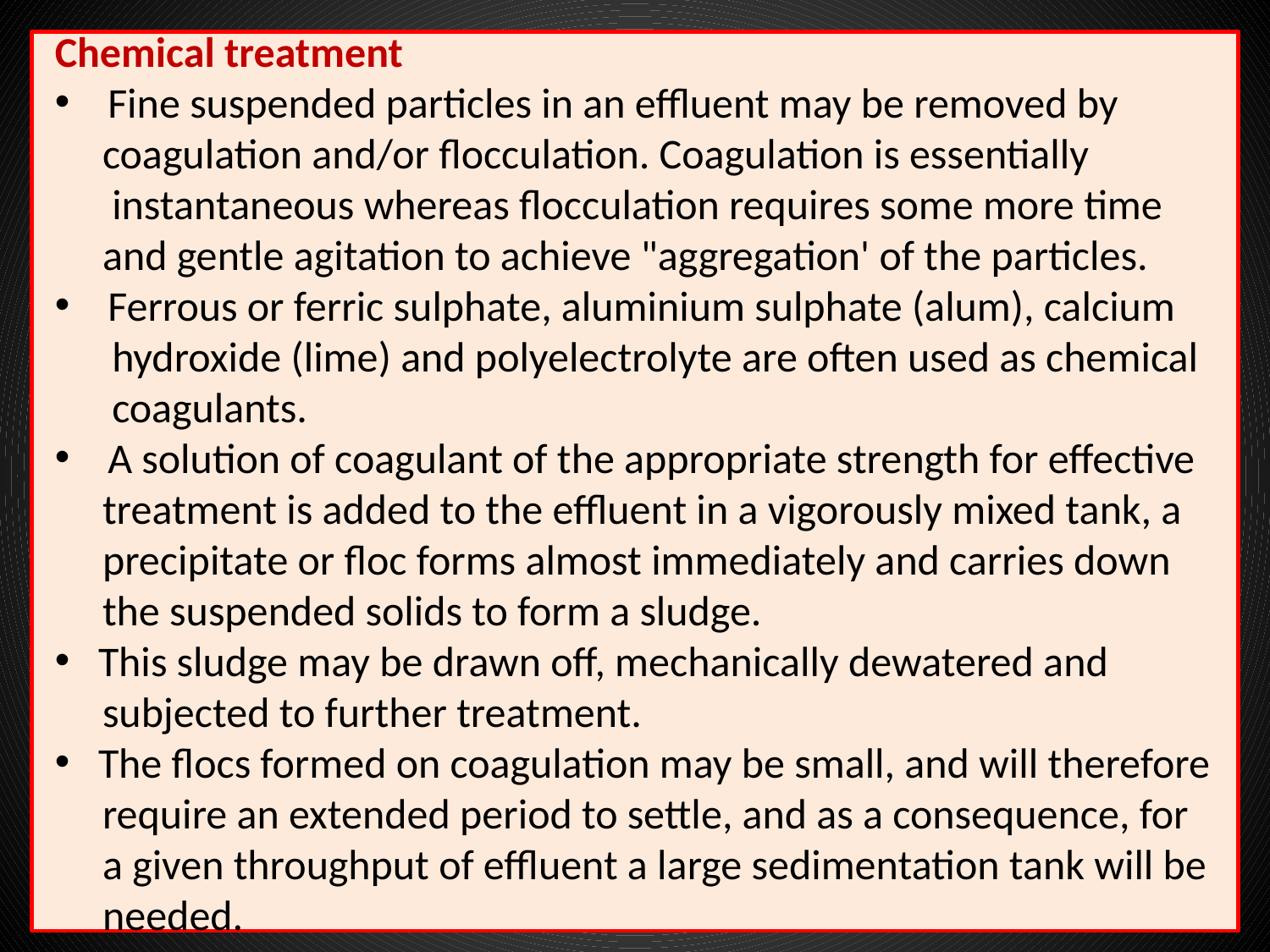

Chemical treatment
    Fine suspended particles in an effluent may be removed by
     coagulation and/or flocculation. Coagulation is essentially
      instantaneous whereas flocculation requires some more time
     and gentle agitation to achieve "aggregation' of the particles.
    Ferrous or ferric sulphate, aluminium sulphate (alum), calcium
      hydroxide (lime) and polyelectrolyte are often used as chemical
      coagulants.
    A solution of coagulant of the appropriate strength for effective
     treatment is added to the effluent in a vigorously mixed tank, a
     precipitate or floc forms almost immediately and carries down
     the suspended solids to form a sludge.
   This sludge may be drawn off, mechanically dewatered and
     subjected to further treatment.
   The flocs formed on coagulation may be small, and will therefore
     require an extended period to settle, and as a consequence, for
     a given throughput of effluent a large sedimentation tank will be
     needed.